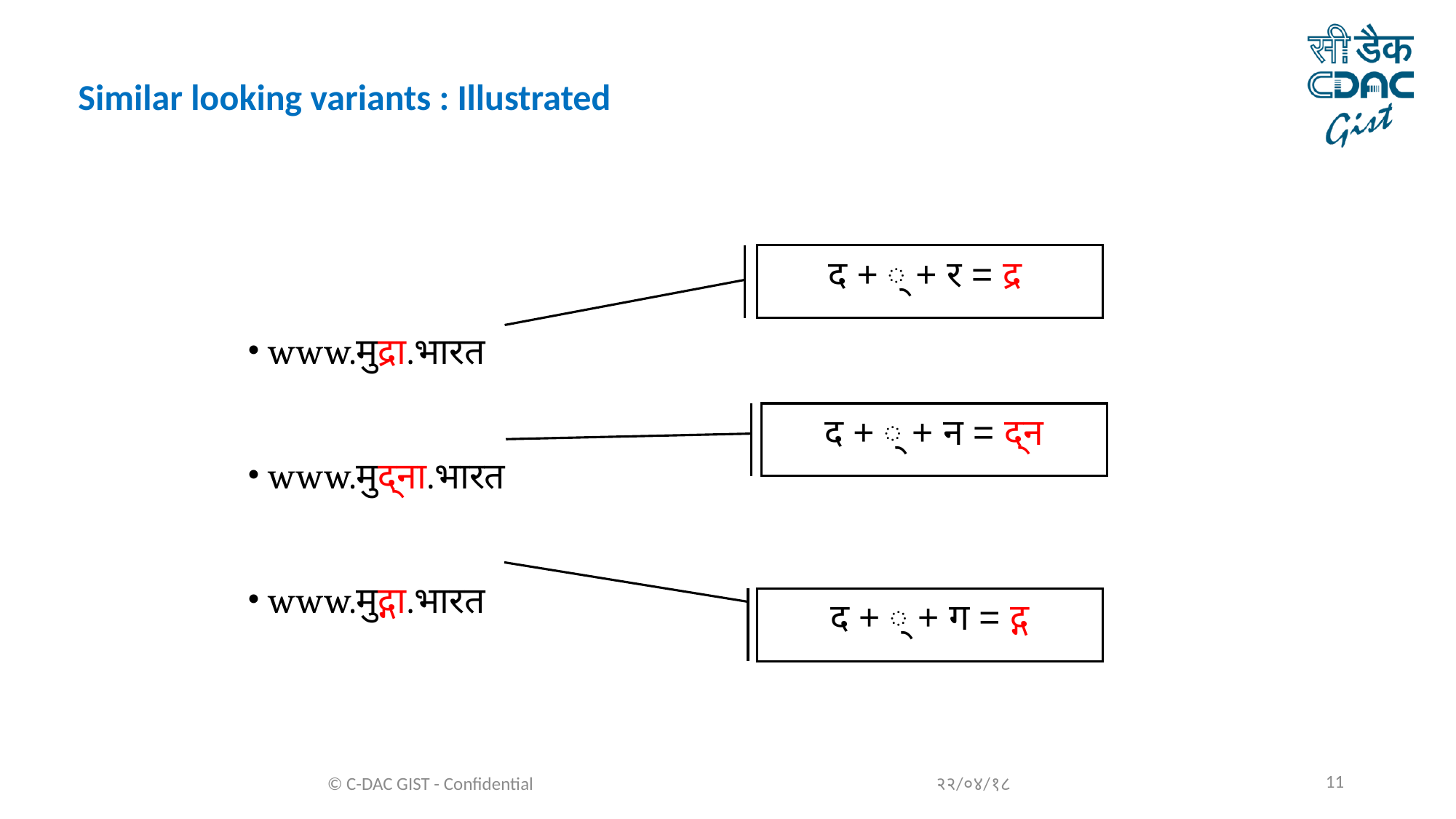

Similar looking variants : Illustrated
द + ् + र = द्र
www.मुद्रा.भारत
www.मुद्ना.भारत
www.मुद्गा.भारत
द + ् + न = द्न
द + ् + ग = द्ग
11
© C-DAC GIST - Confidential
२२/०४/१८